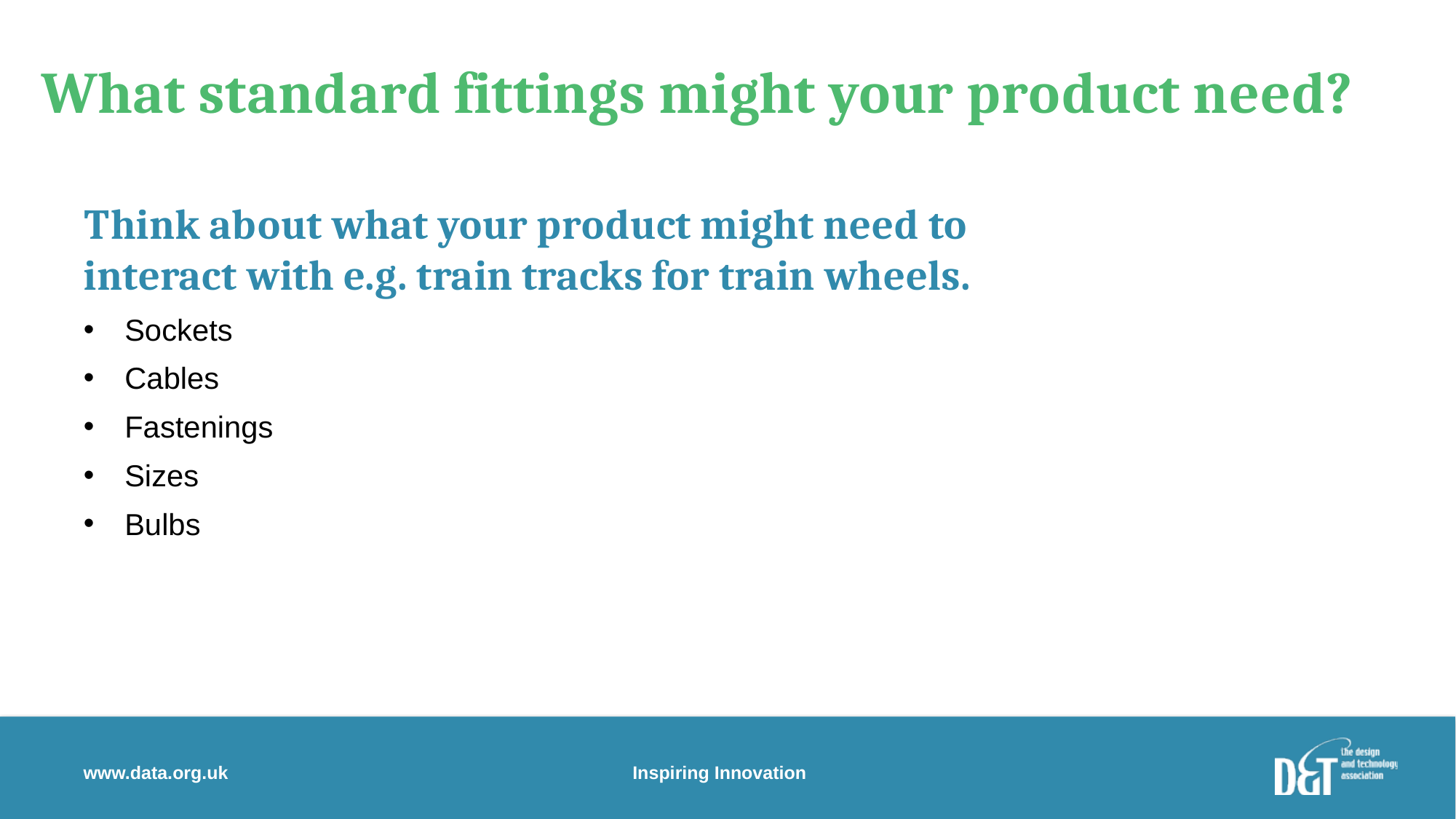

# What standard fittings might your product need?
Think about what your product might need to interact with e.g. train tracks for train wheels.
Sockets
Cables
Fastenings
Sizes
Bulbs